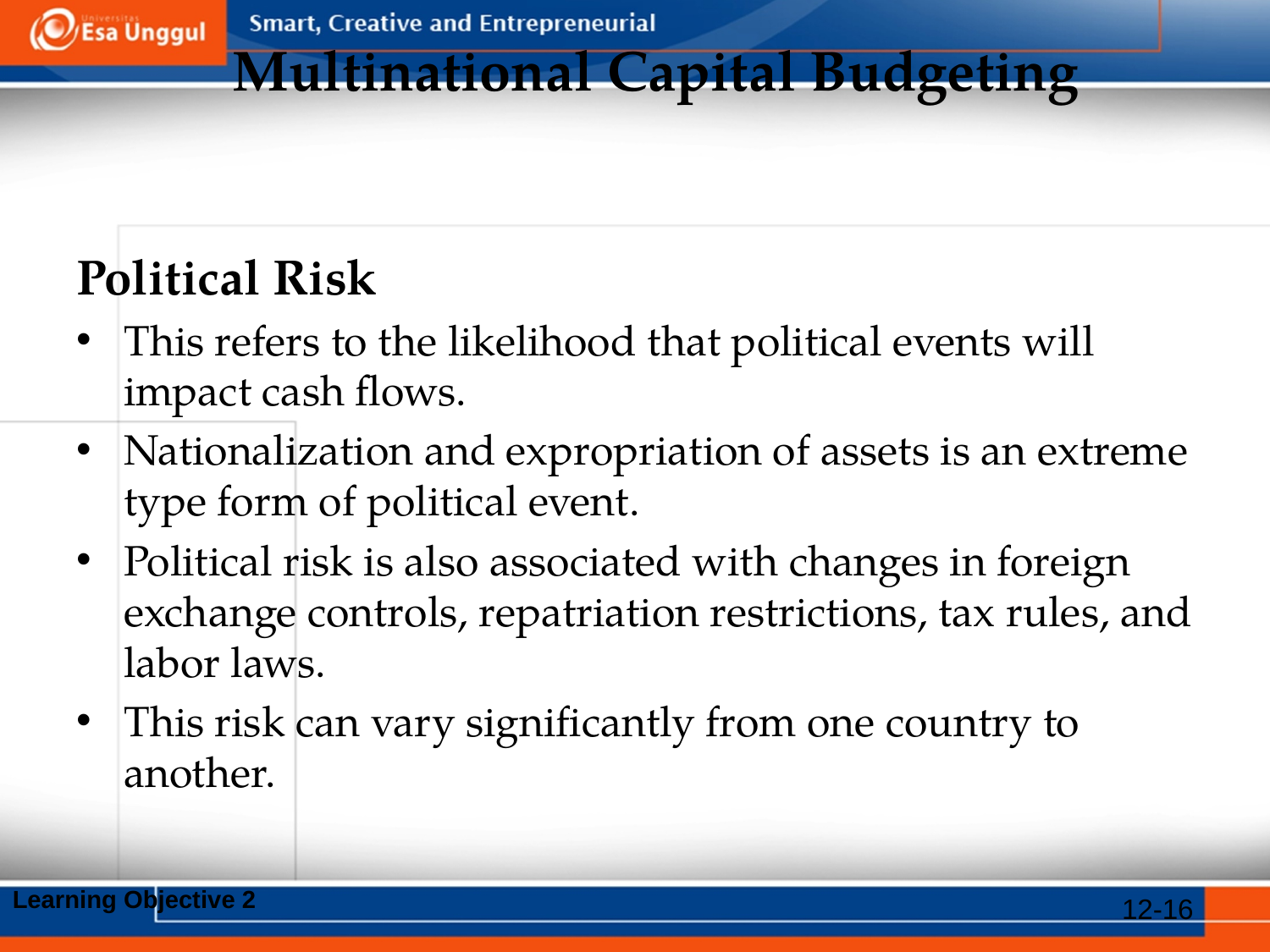

# Multinational Capital Budgeting
Political Risk
This refers to the likelihood that political events will impact cash flows.
Nationalization and expropriation of assets is an extreme type form of political event.
Political risk is also associated with changes in foreign exchange controls, repatriation restrictions, tax rules, and labor laws.
This risk can vary significantly from one country to another.
Learning Objective 2
12-16